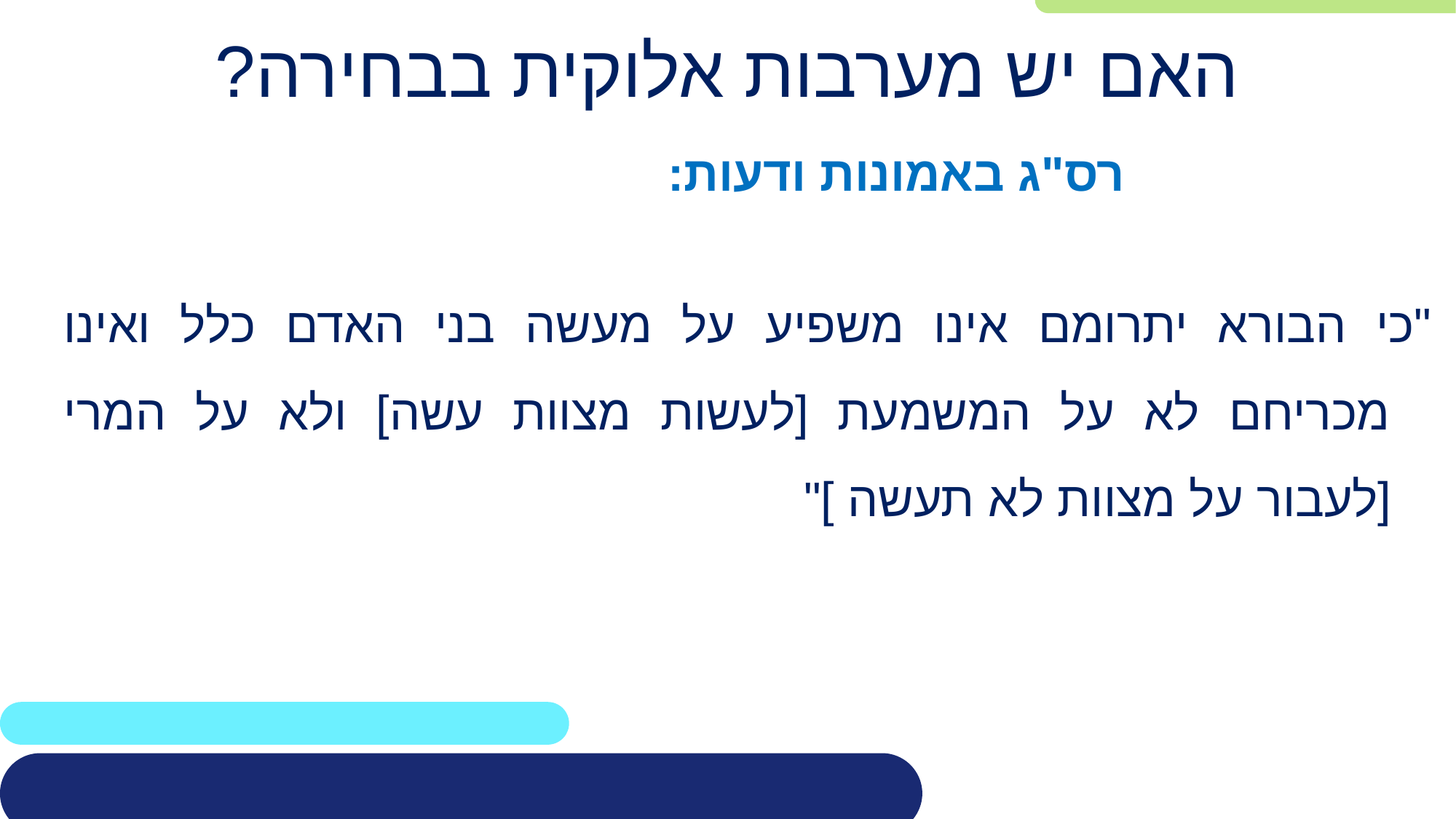

# האם יש מערבות אלוקית בבחירה?
רס"ג באמונות ודעות:
	"כי הבורא יתרומם אינו משפיע על מעשה בני האדם כלל ואינו מכריחם לא על המשמעת [לעשות מצוות עשה] ולא על המרי [לעבור על מצוות לא תעשה ]"